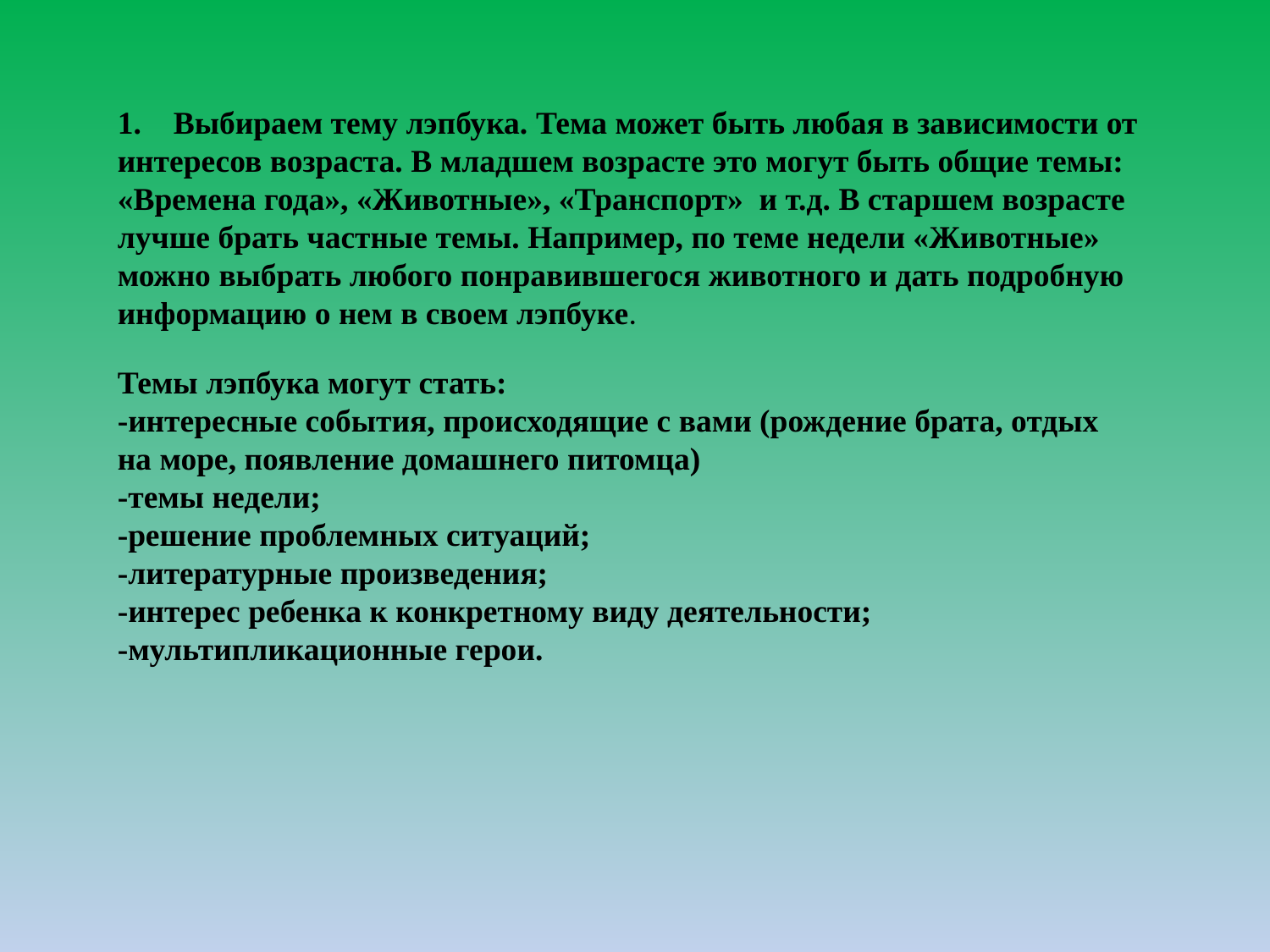

1.    Выбираем тему лэпбука. Тема может быть любая в зависимости от интересов возраста. В младшем возрасте это могут быть общие темы: «Времена года», «Животные», «Транспорт»  и т.д. В старшем возрасте лучше брать частные темы. Например, по теме недели «Животные» можно выбрать любого понравившегося животного и дать подробную информацию о нем в своем лэпбуке.
Темы лэпбука могут стать:
-интересные события, происходящие с вами (рождение брата, отдых на море, появление домашнего питомца)
-темы недели;
-решение проблемных ситуаций;
-литературные произведения;
-интерес ребенка к конкретному виду деятельности;
-мультипликационные герои.